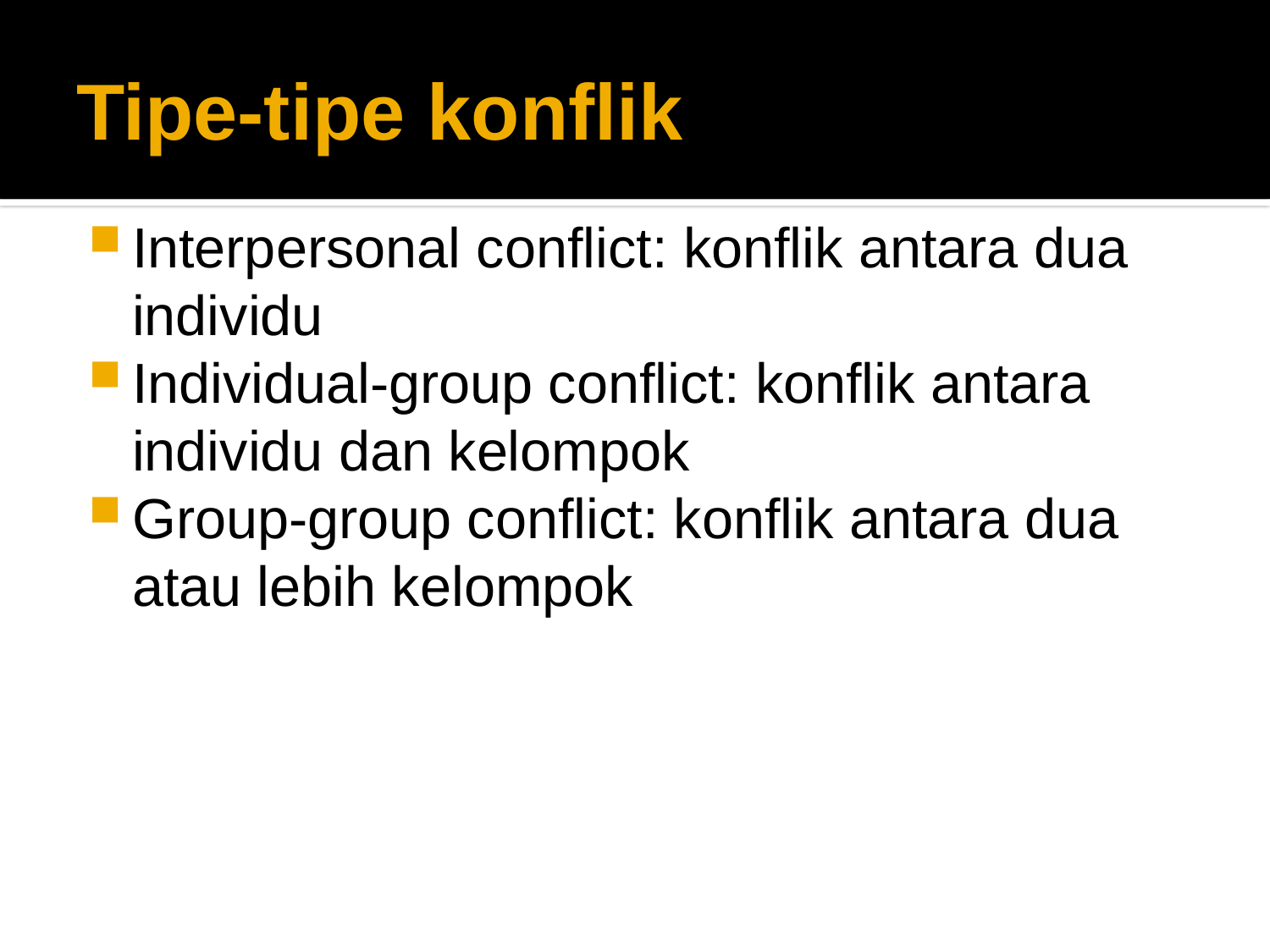

# Tipe-tipe konflik
Interpersonal conflict: konflik antara dua individu
Individual-group conflict: konflik antara individu dan kelompok
Group-group conflict: konflik antara dua atau lebih kelompok